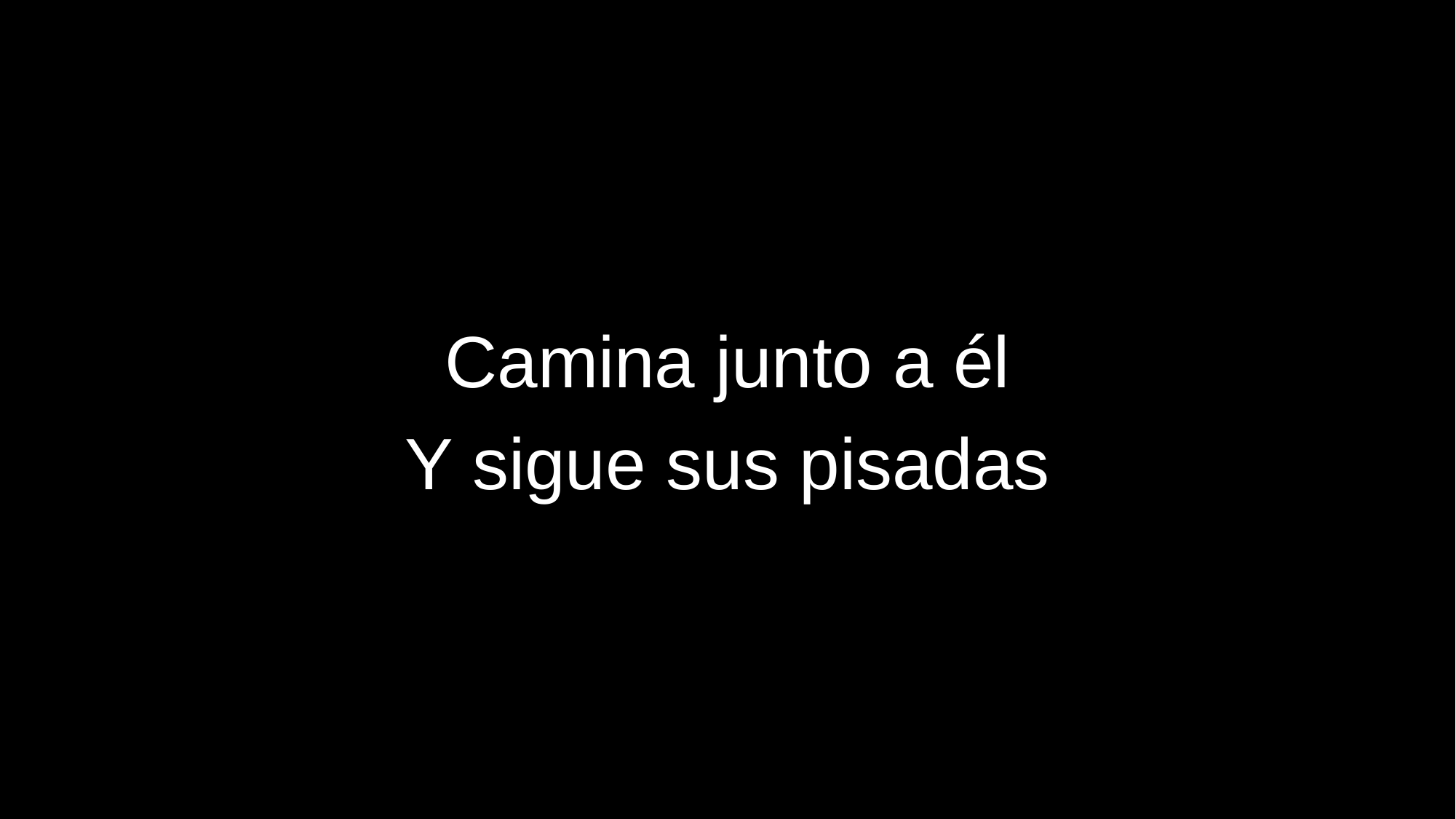

Camina junto a él
Y sigue sus pisadas